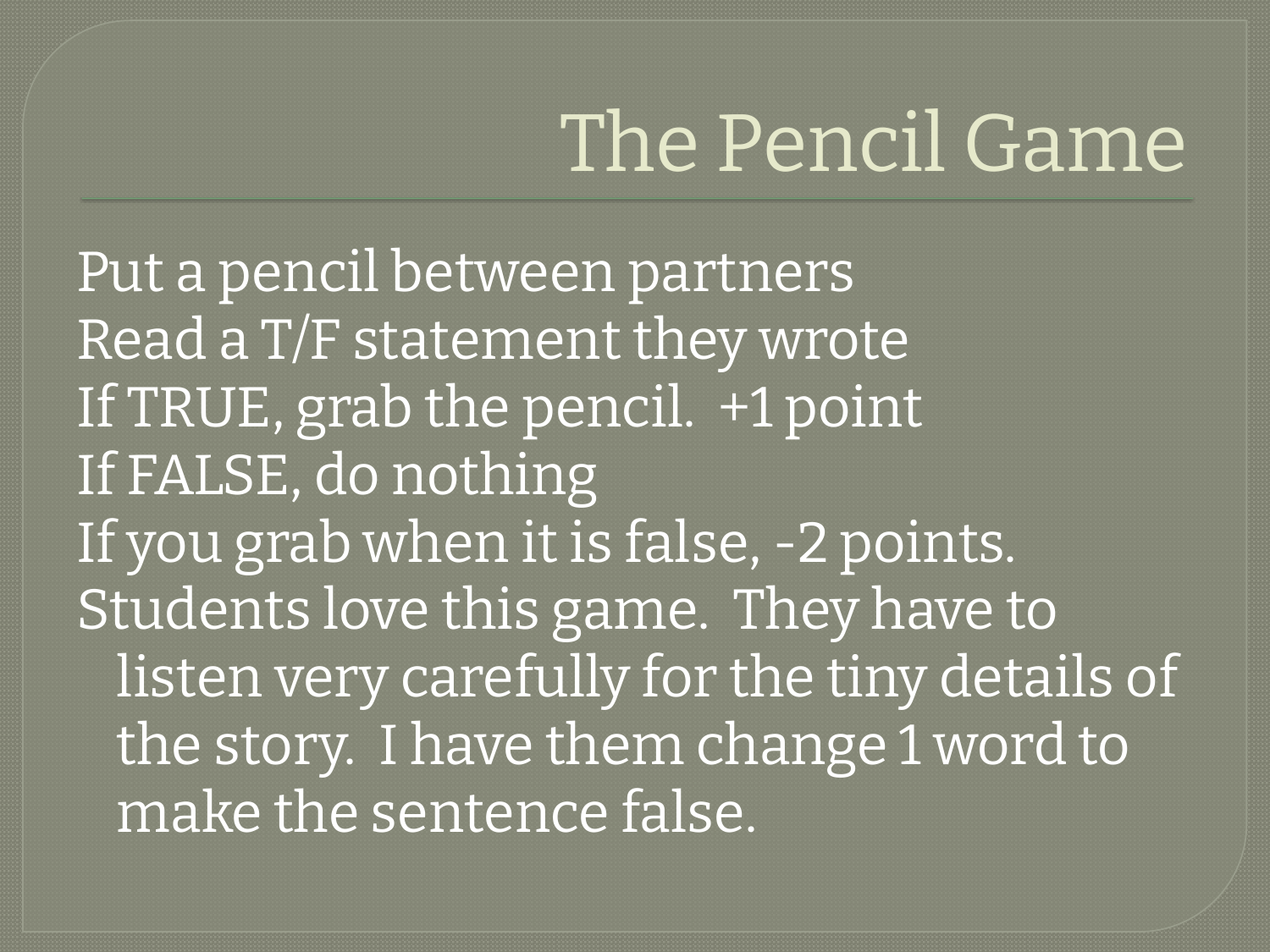

# The Pencil Game
Put a pencil between partners
Read a T/F statement they wrote
If TRUE, grab the pencil.  +1 point
If FALSE, do nothing
If you grab when it is false, -2 points.
Students love this game.  They have to listen very carefully for the tiny details of the story.  I have them change 1 word to make the sentence false.